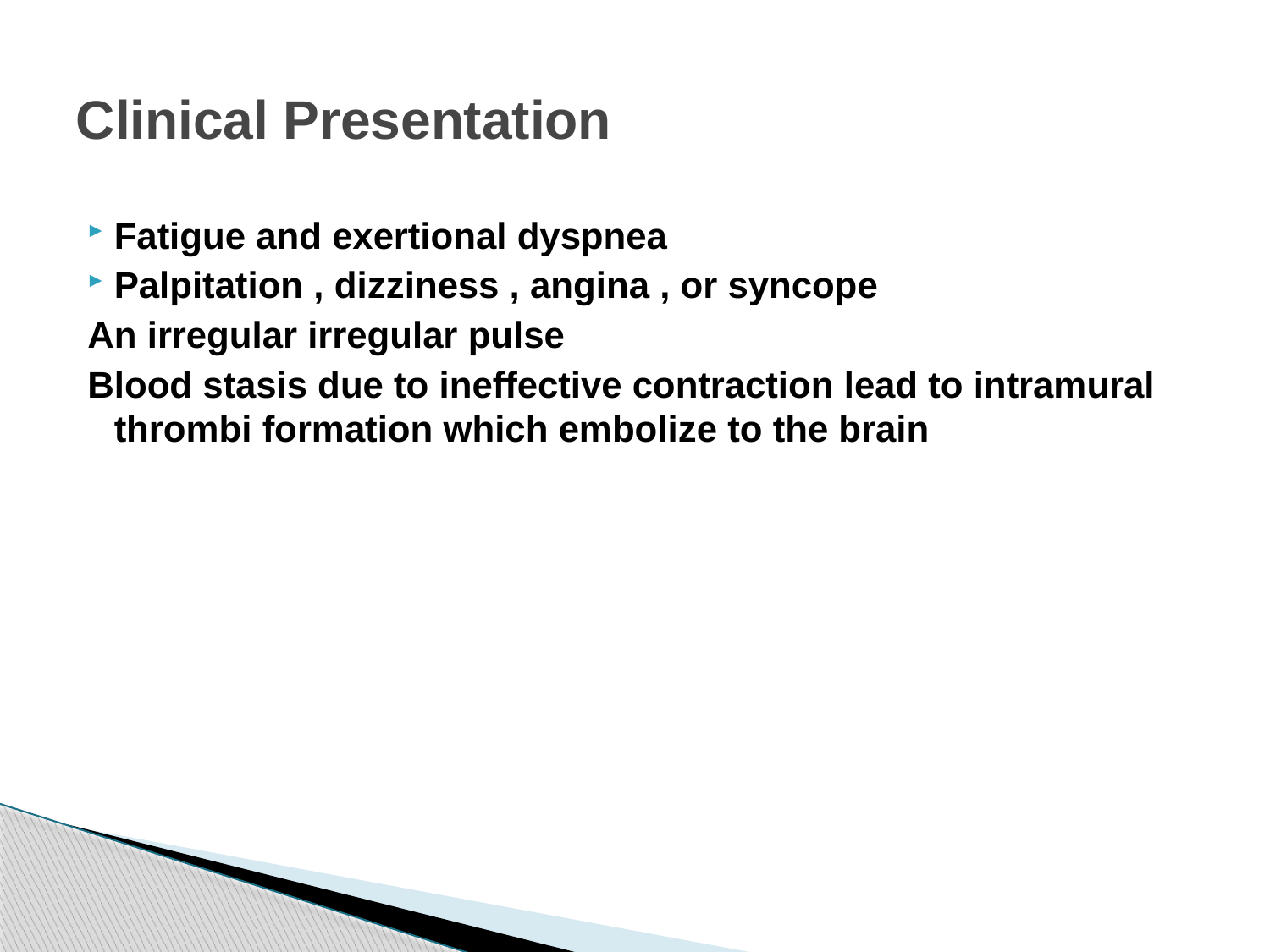

# Clinical Presentation
Fatigue and exertional dyspnea
Palpitation , dizziness , angina , or syncope
An irregular irregular pulse
Blood stasis due to ineffective contraction lead to intramural thrombi formation which embolize to the brain